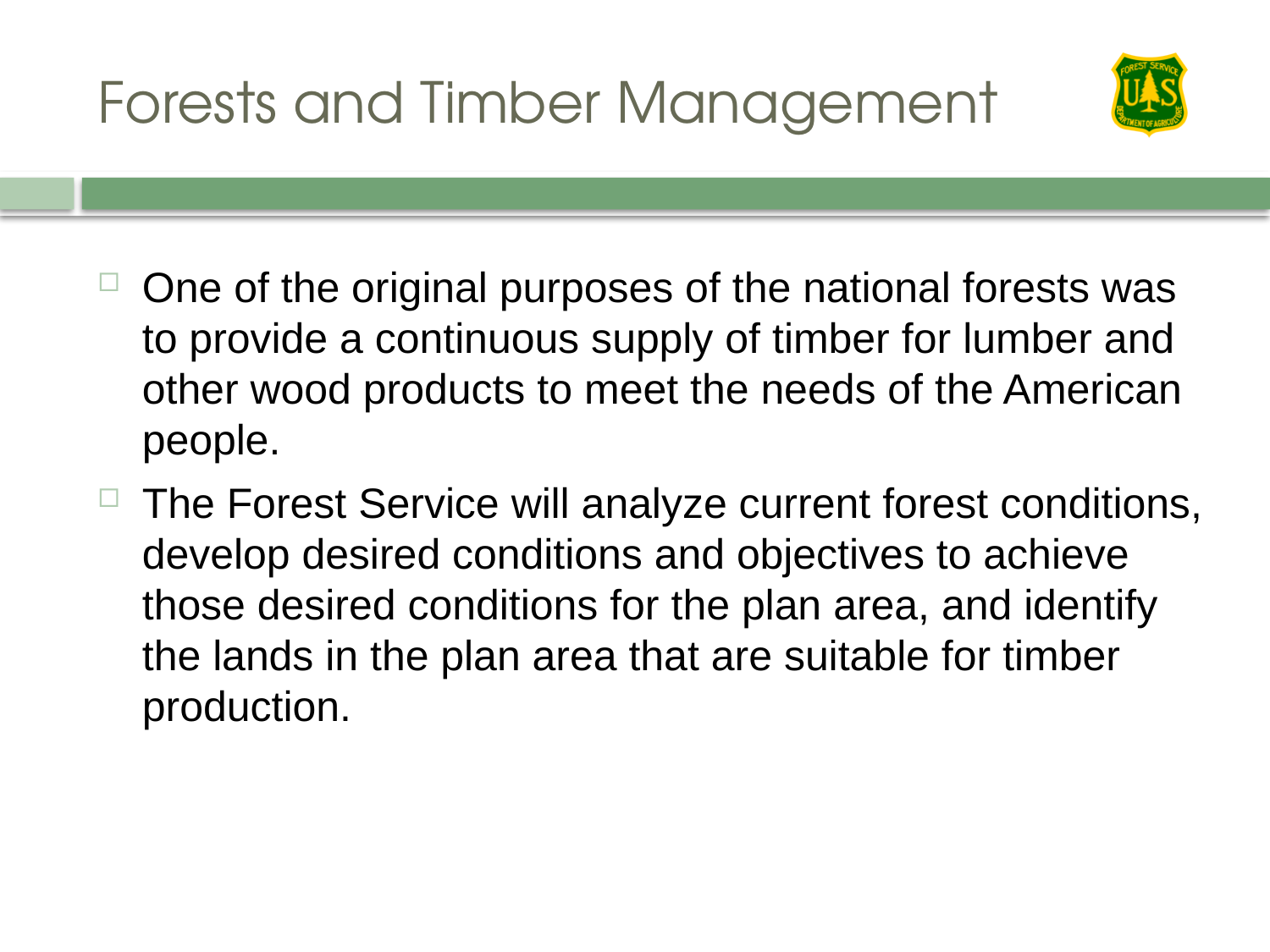

# Forests and Timber Management
One of the original purposes of the national forests was to provide a continuous supply of timber for lumber and other wood products to meet the needs of the American people.
The Forest Service will analyze current forest conditions, develop desired conditions and objectives to achieve those desired conditions for the plan area, and identify the lands in the plan area that are suitable for timber production.